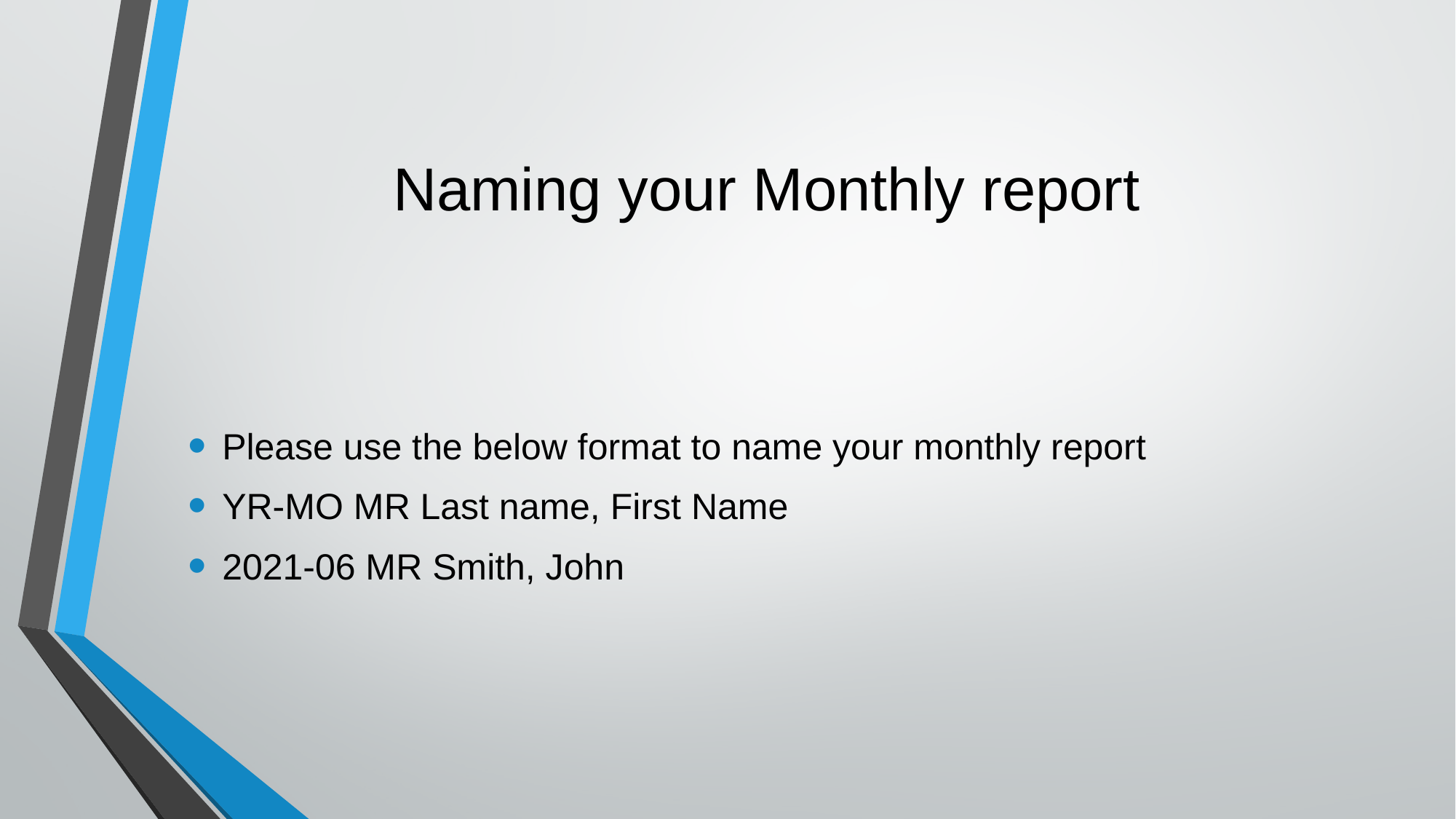

# Naming your Monthly report
Please use the below format to name your monthly report
YR-MO MR Last name, First Name
2021-06 MR Smith, John